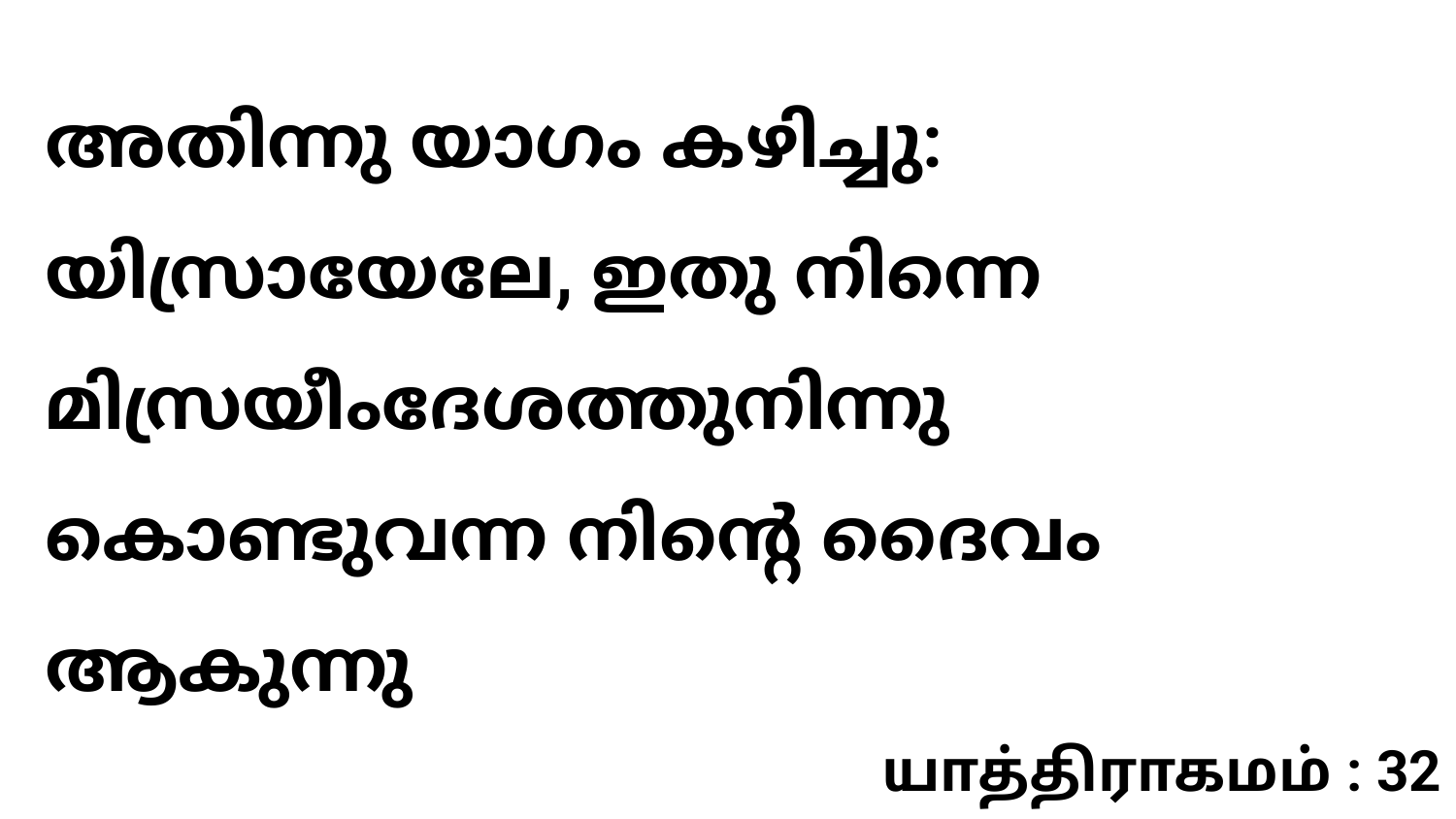

അതിന്നു യാഗം കഴിച്ചു: യിസ്രായേലേ, ഇതു നിന്നെ മിസ്രയീംദേശത്തുനിന്നു കൊണ്ടുവന്ന നിന്റെ ദൈവം ആകുന്നു
யாத்திராகமம் : 32